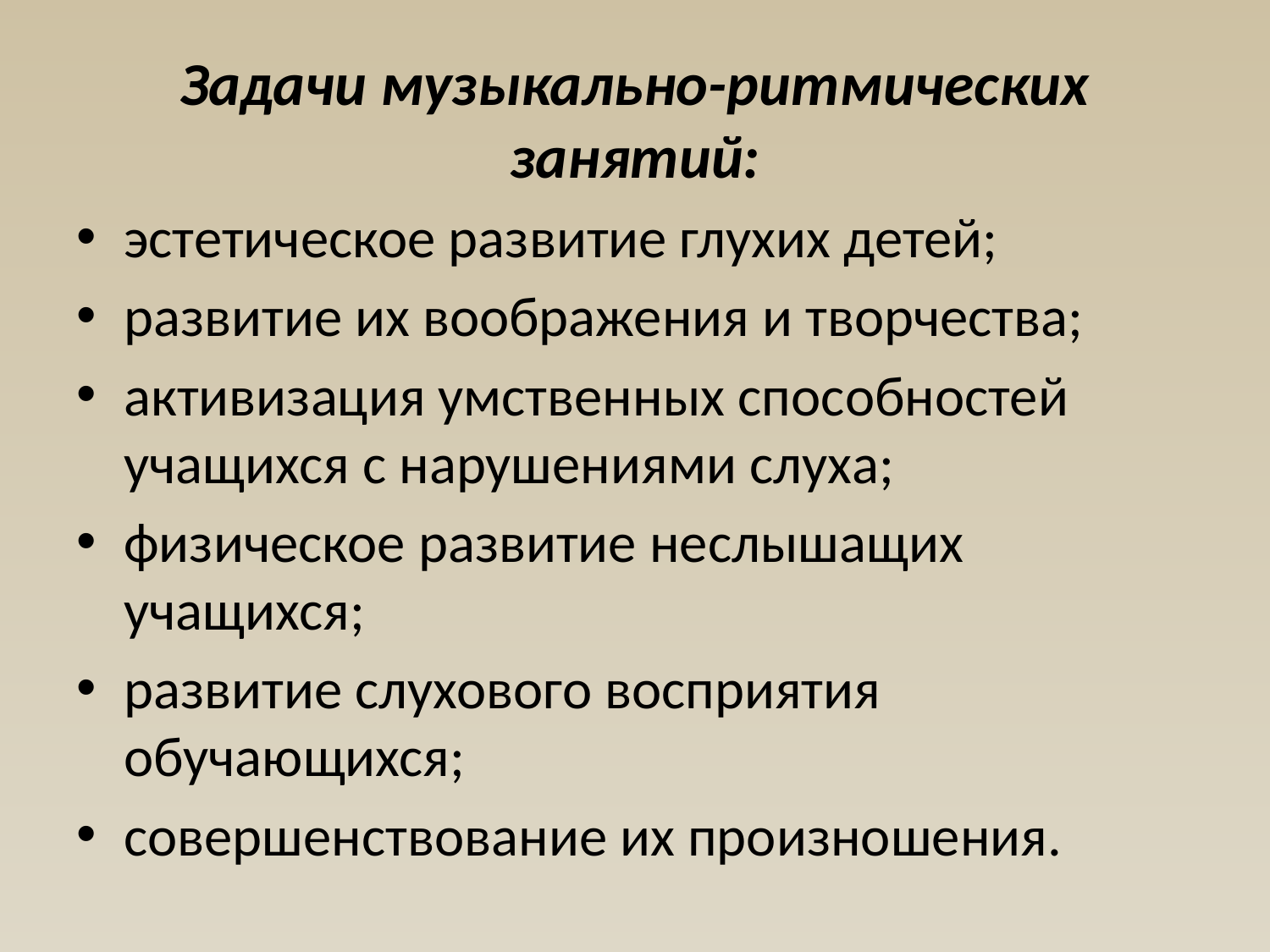

# Задачи музыкально-ритмических занятий:
эстетическое развитие глухих детей;
развитие их воображения и творчества;
активизация умственных способностей учащихся с нарушениями слуха;
физическое развитие неслышащих учащихся;
развитие слухового восприятия обучающихся;
совершенствование их произношения.